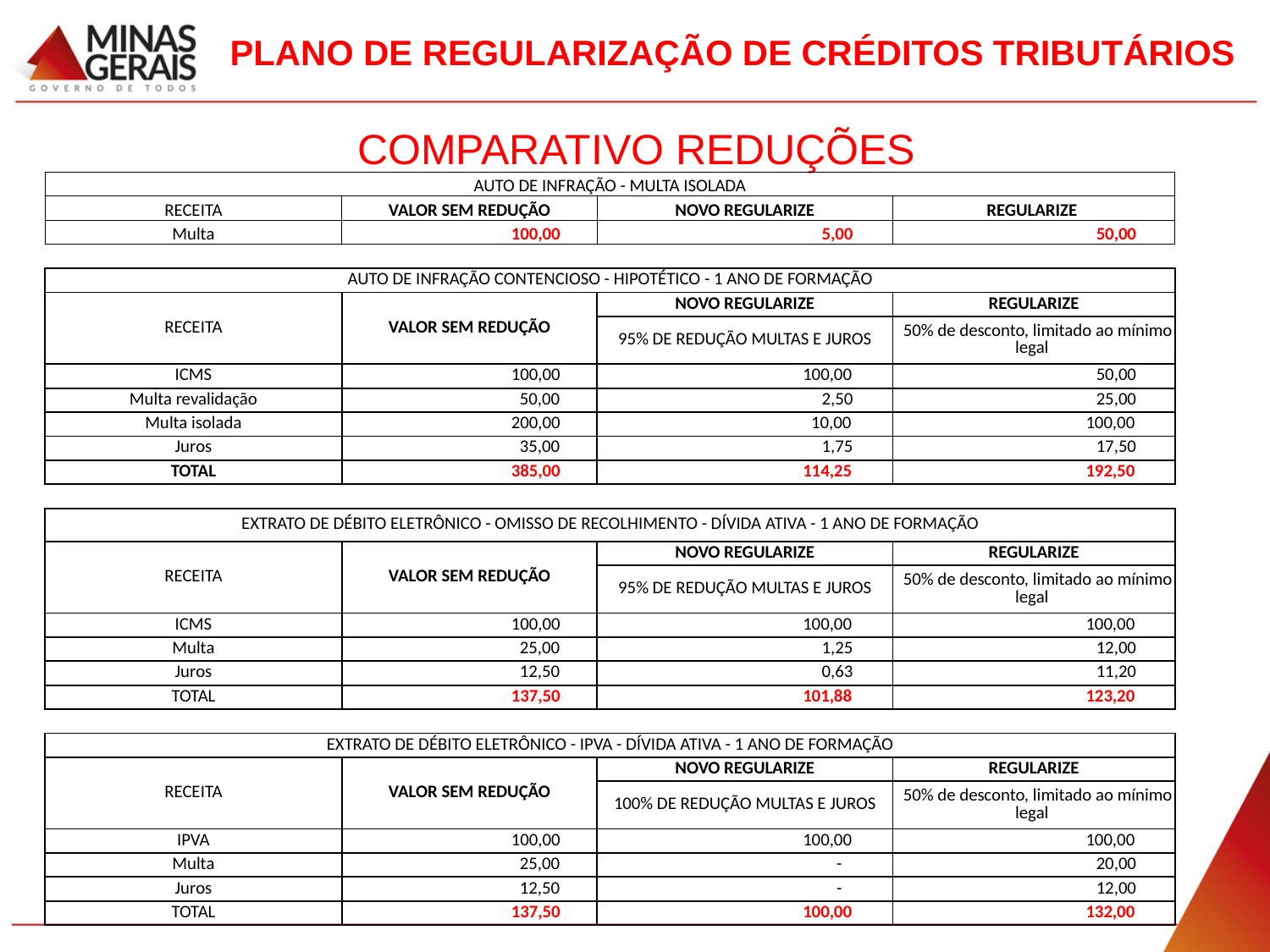

# PLANO DE REGULARIZAÇÃO DE CRÉDITOS TRIBUTÁRIOS
COMPARATIVO REDUÇÕES

| AUTO DE INFRAÇÃO - MULTA ISOLADA |  |  |  |
| --- | --- | --- | --- |
| RECEITA | VALOR SEM REDUÇÃO | NOVO REGULARIZE | REGULARIZE |
| Multa | 100,00 | 5,00 | 50,00 |
|  |  |  |  |
| AUTO DE INFRAÇÃO CONTENCIOSO - HIPOTÉTICO - 1 ANO DE FORMAÇÃO |  |  |  |
| RECEITA | VALOR SEM REDUÇÃO | NOVO REGULARIZE | REGULARIZE |
|  |  | 95% DE REDUÇÃO MULTAS E JUROS | 50% de desconto, limitado ao mínimo legal |
| ICMS | 100,00 | 100,00 | 50,00 |
| Multa revalidação | 50,00 | 2,50 | 25,00 |
| Multa isolada | 200,00 | 10,00 | 100,00 |
| Juros | 35,00 | 1,75 | 17,50 |
| TOTAL | 385,00 | 114,25 | 192,50 |
|  |  |  |  |
| EXTRATO DE DÉBITO ELETRÔNICO - OMISSO DE RECOLHIMENTO - DÍVIDA ATIVA - 1 ANO DE FORMAÇÃO |  |  |  |
| RECEITA | VALOR SEM REDUÇÃO | NOVO REGULARIZE | REGULARIZE |
|  |  | 95% DE REDUÇÃO MULTAS E JUROS | 50% de desconto, limitado ao mínimo legal |
| ICMS | 100,00 | 100,00 | 100,00 |
| Multa | 25,00 | 1,25 | 12,00 |
| Juros | 12,50 | 0,63 | 11,20 |
| TOTAL | 137,50 | 101,88 | 123,20 |
|  |  |  |  |
| EXTRATO DE DÉBITO ELETRÔNICO - IPVA - DÍVIDA ATIVA - 1 ANO DE FORMAÇÃO |  |  |  |
| RECEITA | VALOR SEM REDUÇÃO | NOVO REGULARIZE | REGULARIZE |
|  |  | 100% DE REDUÇÃO MULTAS E JUROS | 50% de desconto, limitado ao mínimo legal |
| IPVA | 100,00 | 100,00 | 100,00 |
| Multa | 25,00 | - | 20,00 |
| Juros | 12,50 | - | 12,00 |
| TOTAL | 137,50 | 100,00 | 132,00 |